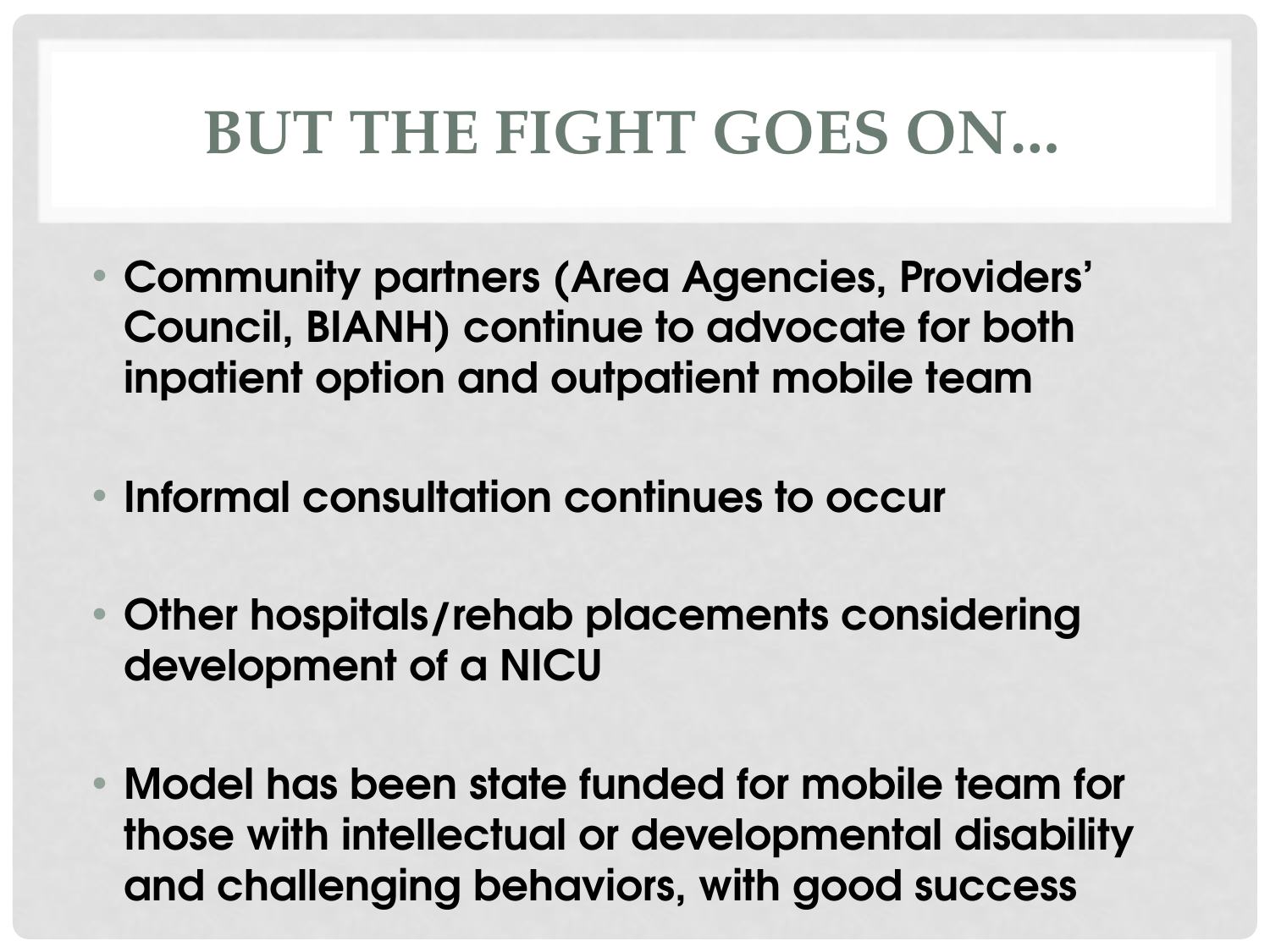

# But the fight goes on…
Community partners (Area Agencies, Providers’ Council, BIANH) continue to advocate for both inpatient option and outpatient mobile team

Informal consultation continues to occur

Other hospitals/rehab placements considering development of a NICU

Model has been state funded for mobile team for those with intellectual or developmental disability and challenging behaviors, with good success